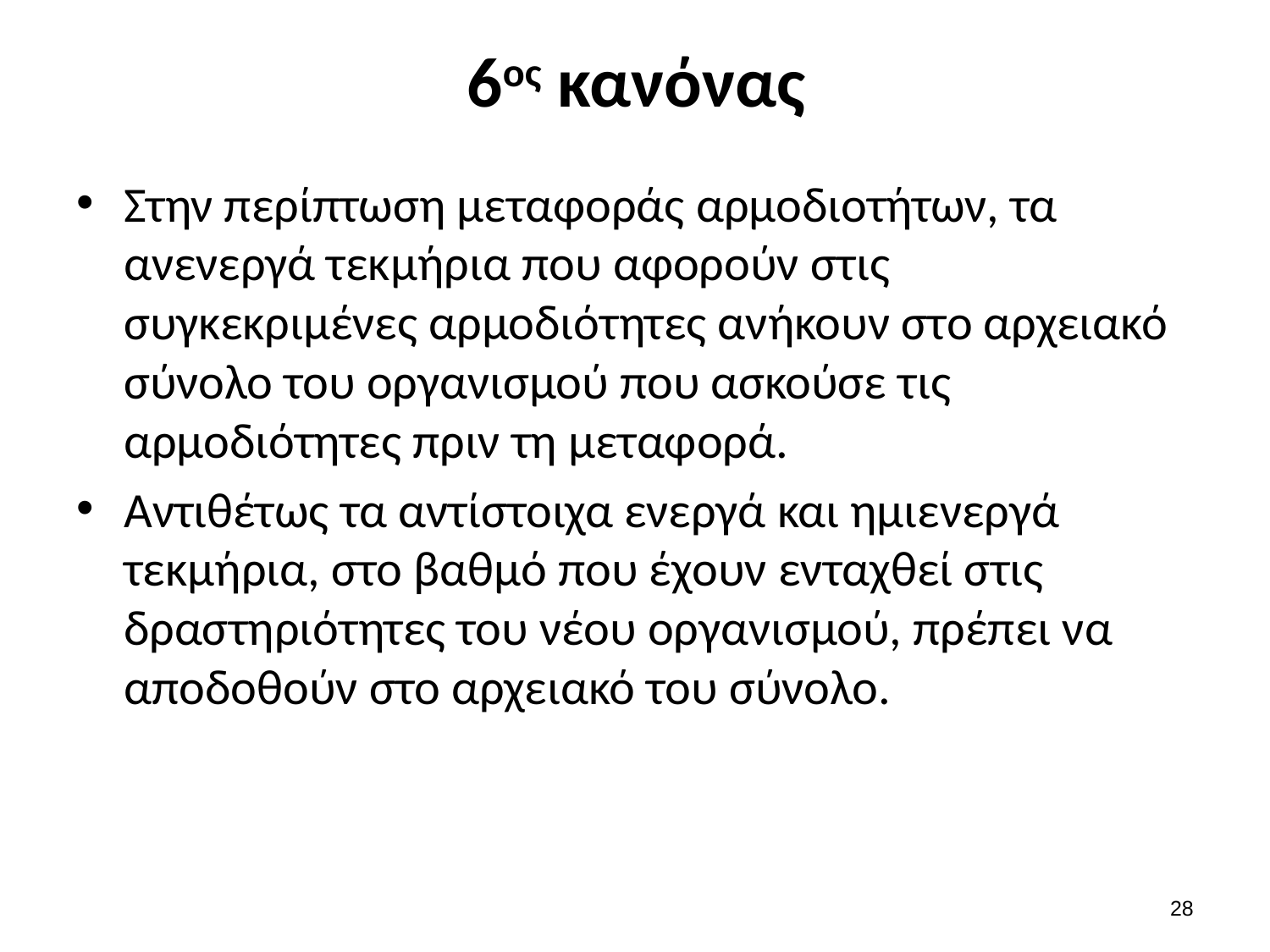

# 6ος κανόνας
Στην περίπτωση μεταφοράς αρμοδιοτήτων, τα ανενεργά τεκμήρια που αφορούν στις συγκεκριμένες αρμοδιότητες ανήκουν στο αρχειακό σύνολο του οργανισμού που ασκούσε τις αρμοδιότητες πριν τη μεταφορά.
Αντιθέτως τα αντίστοιχα ενεργά και ημιενεργά τεκμήρια, στο βαθμό που έχουν ενταχθεί στις δραστηριότητες του νέου οργανισμού, πρέπει να αποδοθούν στο αρχειακό του σύνολο.

28